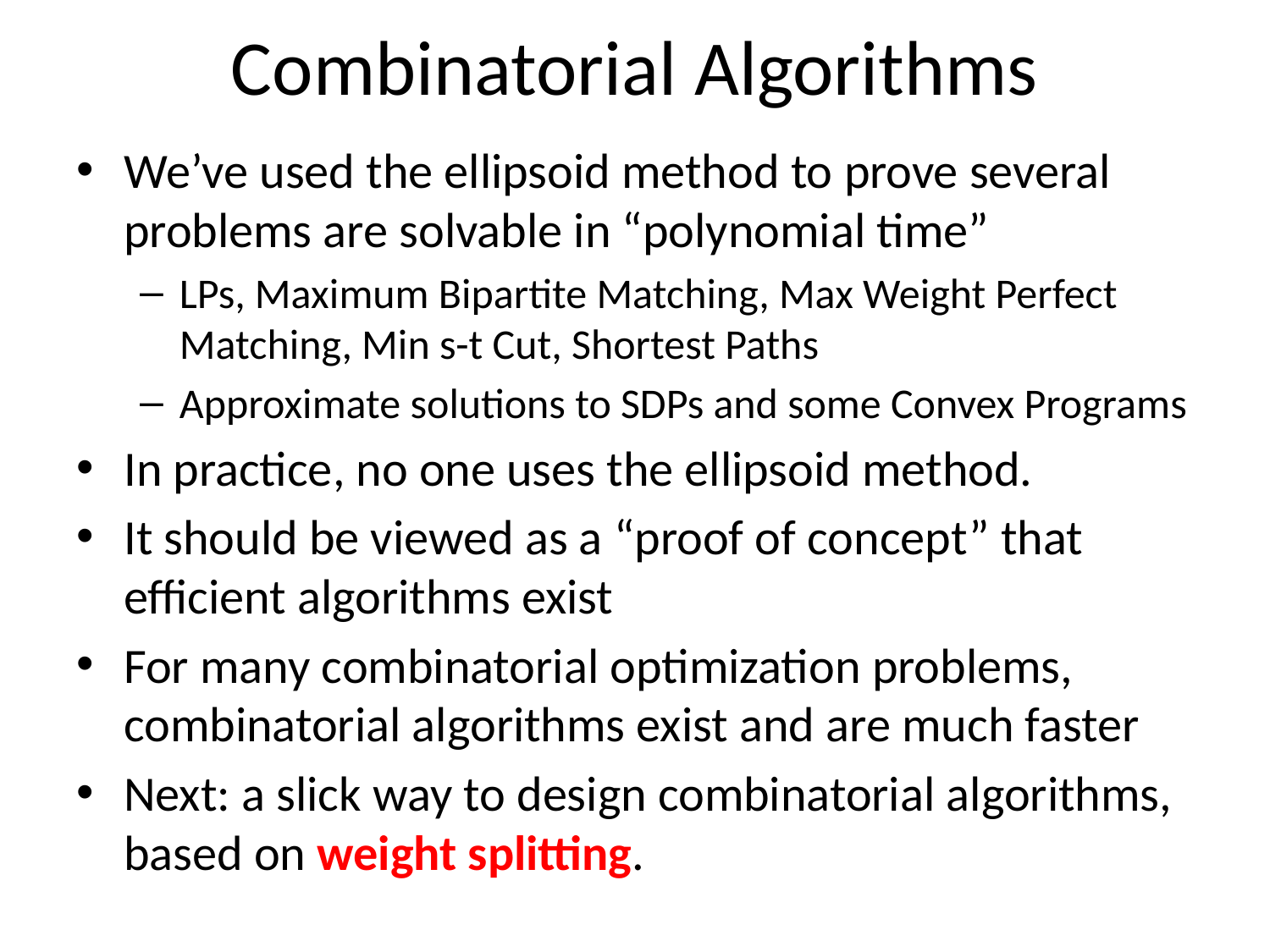

# Combinatorial Algorithms
We’ve used the ellipsoid method to prove several problems are solvable in “polynomial time”
LPs, Maximum Bipartite Matching, Max Weight Perfect Matching, Min s-t Cut, Shortest Paths
Approximate solutions to SDPs and some Convex Programs
In practice, no one uses the ellipsoid method.
It should be viewed as a “proof of concept” that efficient algorithms exist
For many combinatorial optimization problems, combinatorial algorithms exist and are much faster
Next: a slick way to design combinatorial algorithms, based on weight splitting.